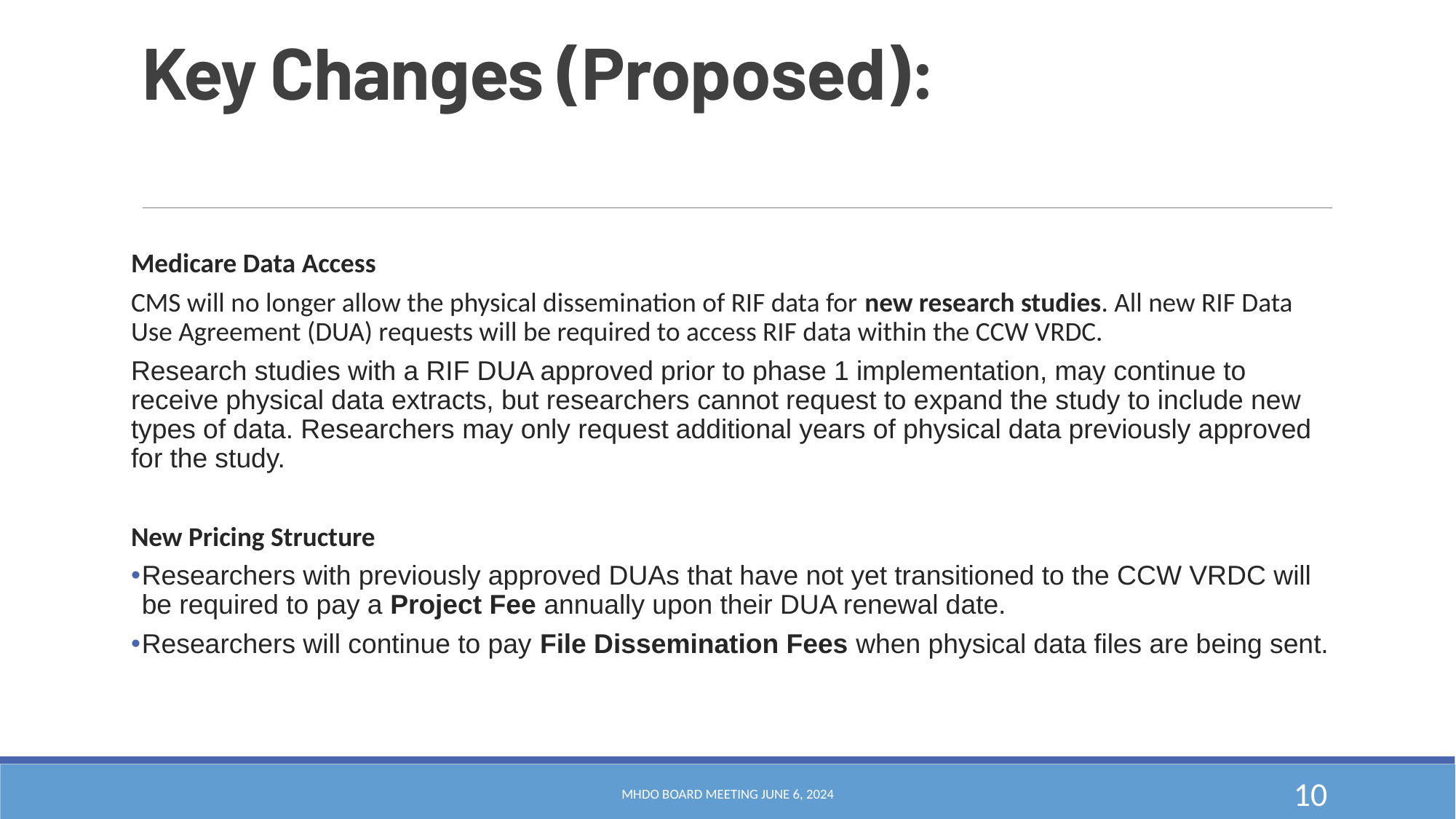

# Key Changes (Proposed):
Medicare Data Access
CMS will no longer allow the physical dissemination of RIF data for new research studies. All new RIF Data Use Agreement (DUA) requests will be required to access RIF data within the CCW VRDC.
Research studies with a RIF DUA approved prior to phase 1 implementation, may continue to receive physical data extracts, but researchers cannot request to expand the study to include new types of data. Researchers may only request additional years of physical data previously approved for the study.

New Pricing Structure
Researchers with previously approved DUAs that have not yet transitioned to the CCW VRDC will be required to pay a Project Fee annually upon their DUA renewal date.
Researchers will continue to pay File Dissemination Fees when physical data files are being sent.

MHDO Board Meeting June 6, 2024
10